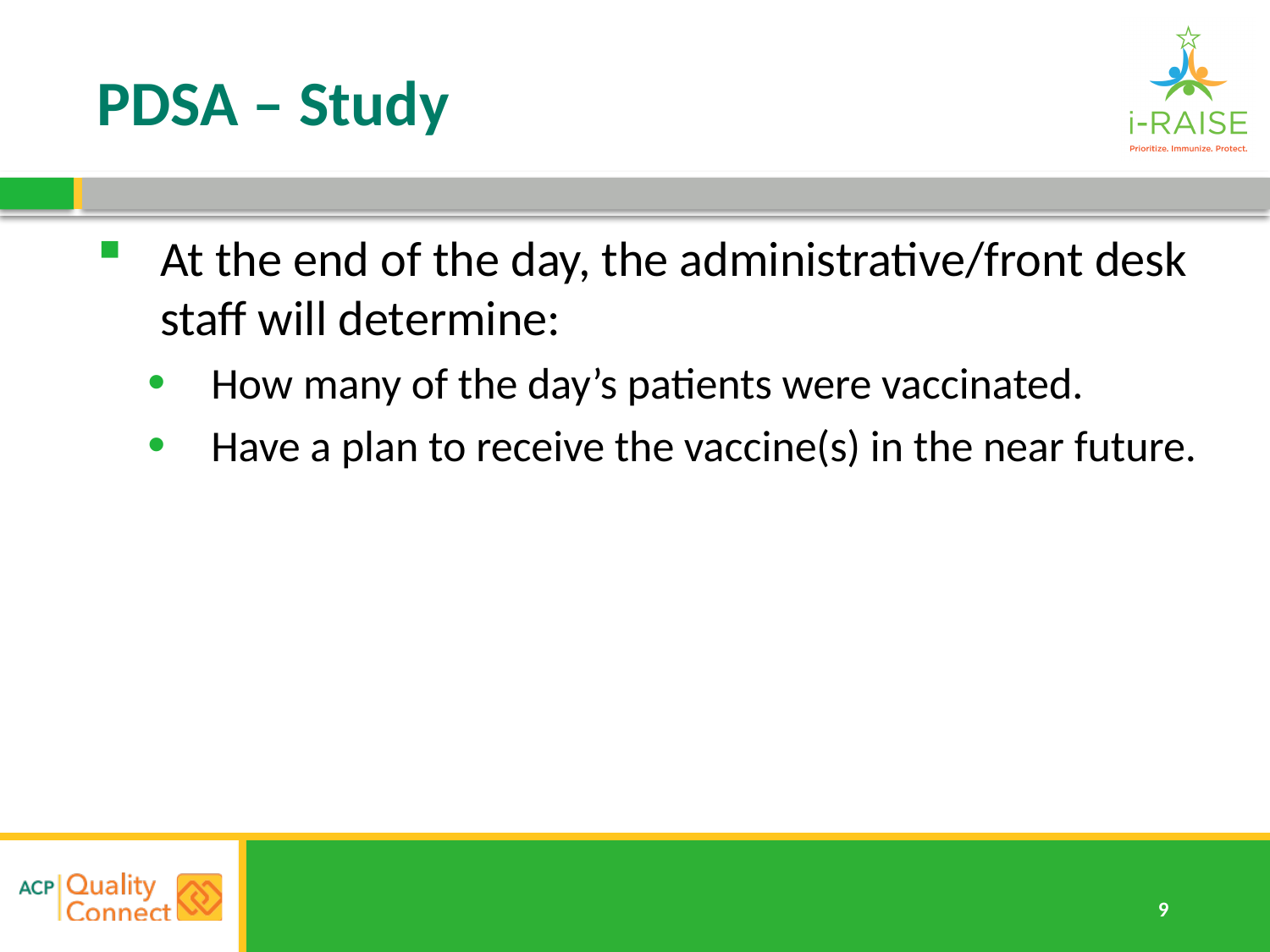

# PDSA – Study
At the end of the day, the administrative/front desk staff will determine:
How many of the day’s patients were vaccinated.
Have a plan to receive the vaccine(s) in the near future.